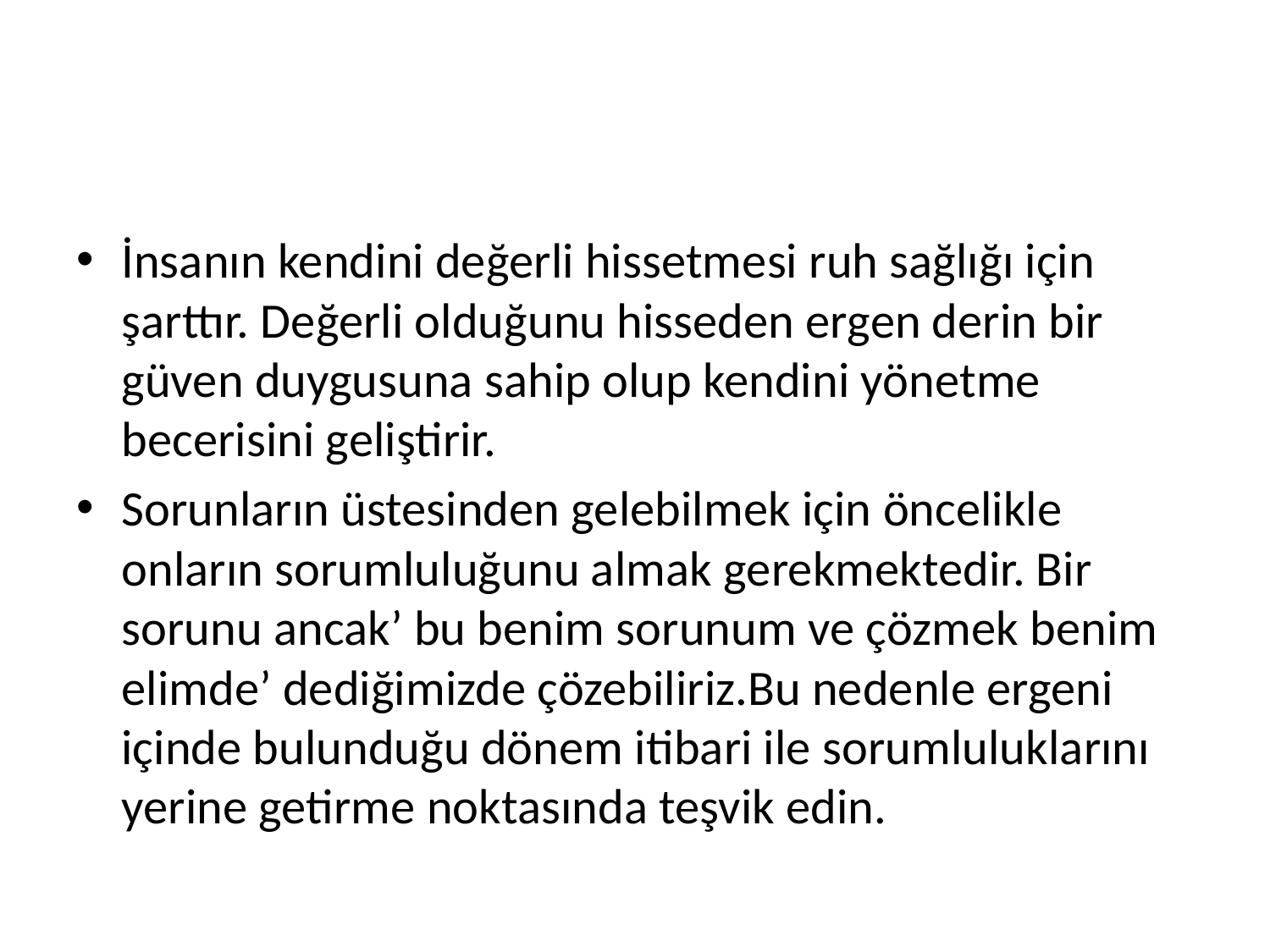

İnsanın kendini değerli hissetmesi ruh sağlığı için şarttır. Değerli olduğunu hisseden ergen derin bir güven duygusuna sahip olup kendini yönetme becerisini geliştirir.
Sorunların üstesinden gelebilmek için öncelikle onların sorumluluğunu almak gerekmektedir. Bir sorunu ancak’ bu benim sorunum ve çözmek benim elimde’ dediğimizde çözebiliriz.Bu nedenle ergeni içinde bulunduğu dönem itibari ile sorumluluklarını yerine getirme noktasında teşvik edin.